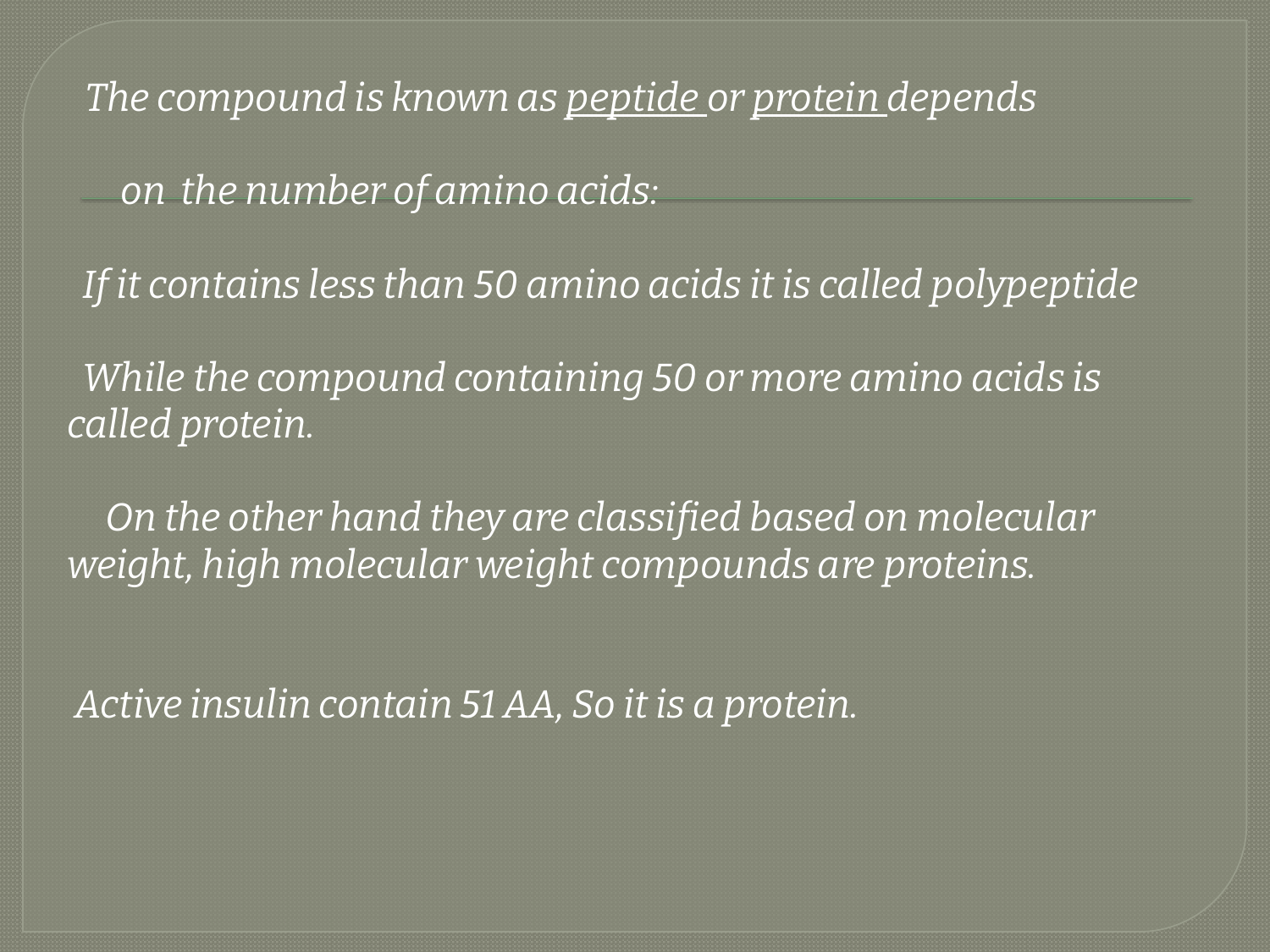

The compound is known as peptide or protein depends

       on  the number of amino acids:

  If it contains less than 50 amino acids it is called polypeptide

  While the compound containing 50 or more amino acids is called protein.

     On the other hand they are classified based on molecular weight, high molecular weight compounds are proteins.

 Active insulin contain 51 AA, So it is a protein.